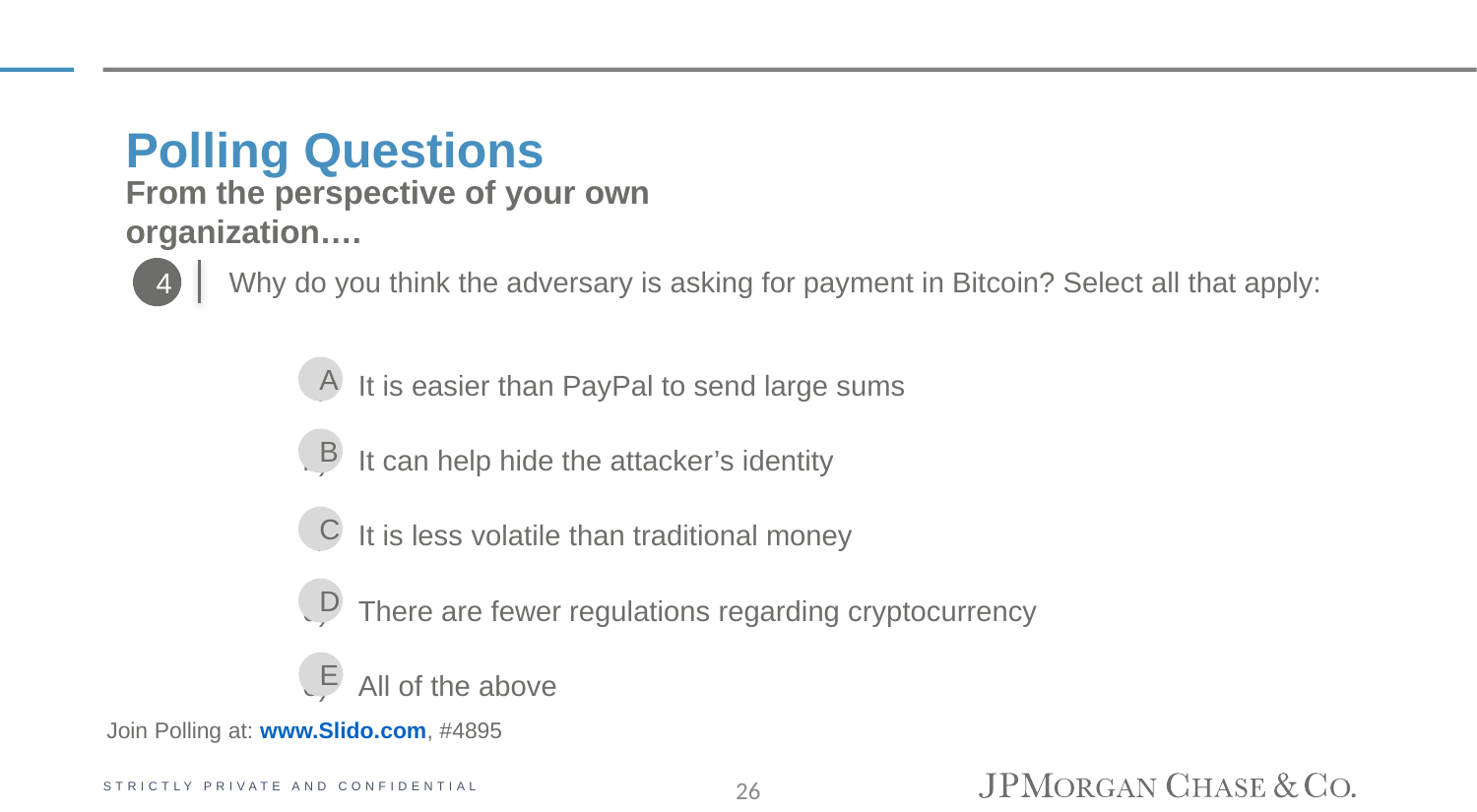

Polling Questions
From the perspective of your own organization….
Why do you think the adversary is asking for payment in Bitcoin? Select all that apply:
4
It is easier than PayPal to send large sums
It can help hide the attacker’s identity
It is less volatile than traditional money
There are fewer regulations regarding cryptocurrency
All of the above
A
B
C
D
E
Join Polling at: www.Slido.com, #4895
26